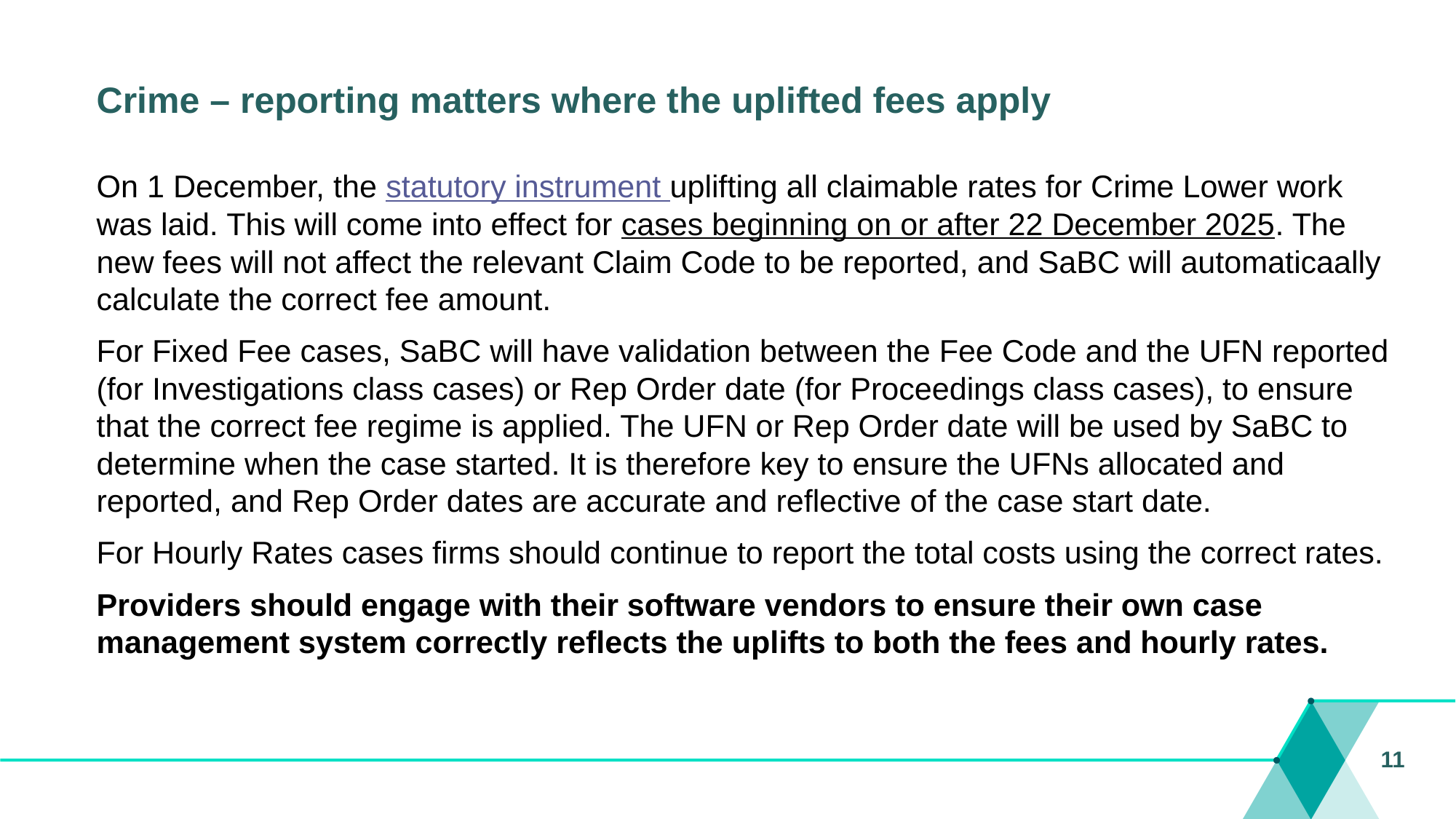

# Crime – reporting matters where the uplifted fees apply
On 1 December, the statutory instrument uplifting all claimable rates for Crime Lower work was laid. This will come into effect for cases beginning on or after 22 December 2025. The new fees will not affect the relevant Claim Code to be reported, and SaBC will automaticaally calculate the correct fee amount.
For Fixed Fee cases, SaBC will have validation between the Fee Code and the UFN reported (for Investigations class cases) or Rep Order date (for Proceedings class cases), to ensure that the correct fee regime is applied. The UFN or Rep Order date will be used by SaBC to determine when the case started. It is therefore key to ensure the UFNs allocated and reported, and Rep Order dates are accurate and reflective of the case start date.
For Hourly Rates cases firms should continue to report the total costs using the correct rates.
Providers should engage with their software vendors to ensure their own case management system correctly reflects the uplifts to both the fees and hourly rates.
11